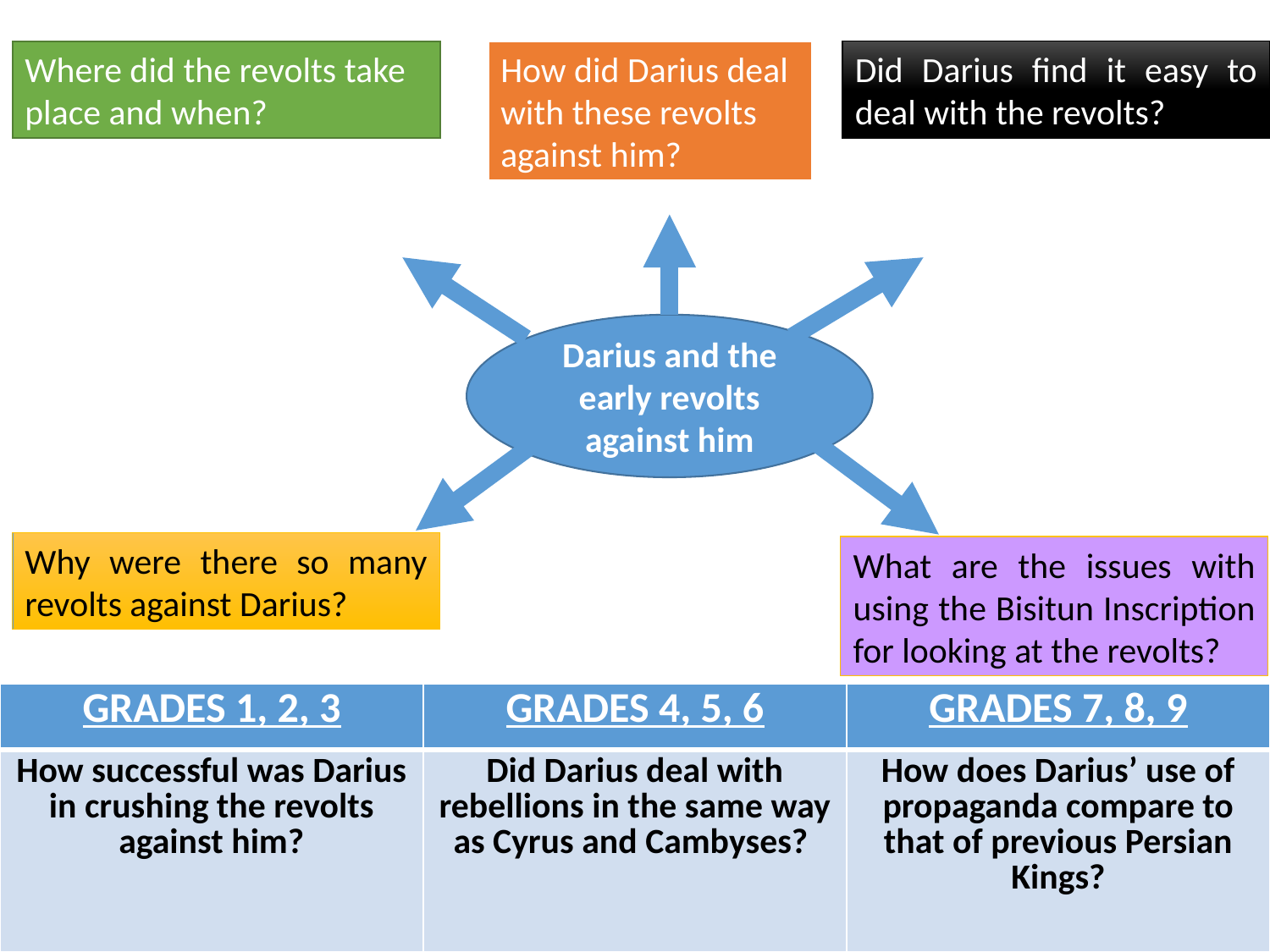

Where did the revolts take place and when?
How did Darius deal with these revolts against him?
Did Darius find it easy to deal with the revolts?
Darius and the early revolts against him
Why were there so many revolts against Darius?
What are the issues with using the Bisitun Inscription for looking at the revolts?
| GRADES 1, 2, 3 | GRADES 4, 5, 6 | GRADES 7, 8, 9 |
| --- | --- | --- |
| How successful was Darius in crushing the revolts against him? | Did Darius deal with rebellions in the same way as Cyrus and Cambyses? | How does Darius’ use of propaganda compare to that of previous Persian Kings? |